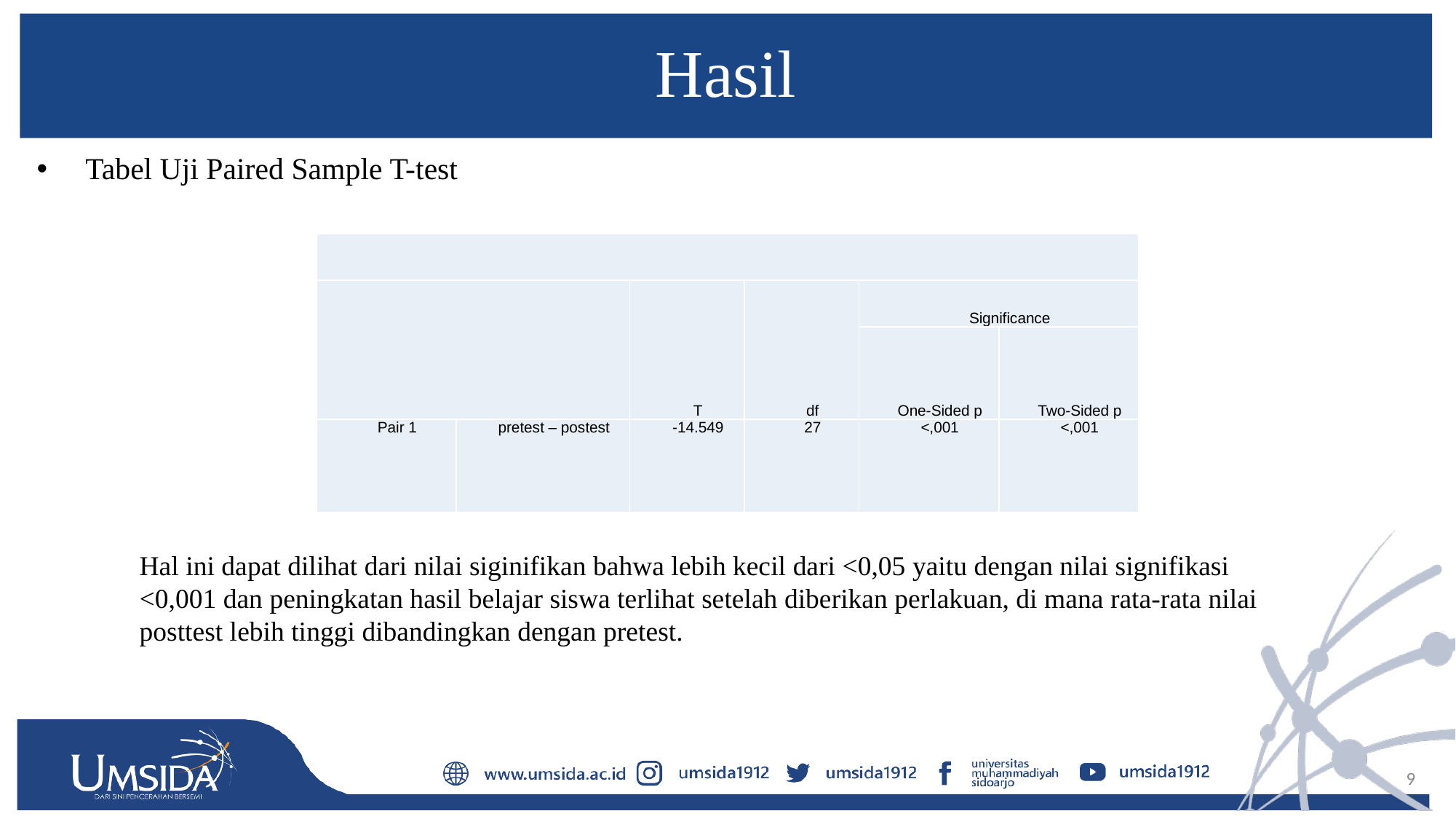

# Hasil
Tabel Uji Paired Sample T-test

|  |  |  |  |  |  |
| --- | --- | --- | --- | --- | --- |
|  |  | T | df | Significance |  |
|  |  |  |  | One-Sided p | Two-Sided p |
| Pair 1 | pretest – postest | -14.549 | 27 | <,001 | <,001 |
Hal ini dapat dilihat dari nilai siginifikan bahwa lebih kecil dari <0,05 yaitu dengan nilai signifikasi <0,001 dan peningkatan hasil belajar siswa terlihat setelah diberikan perlakuan, di mana rata-rata nilai posttest lebih tinggi dibandingkan dengan pretest.